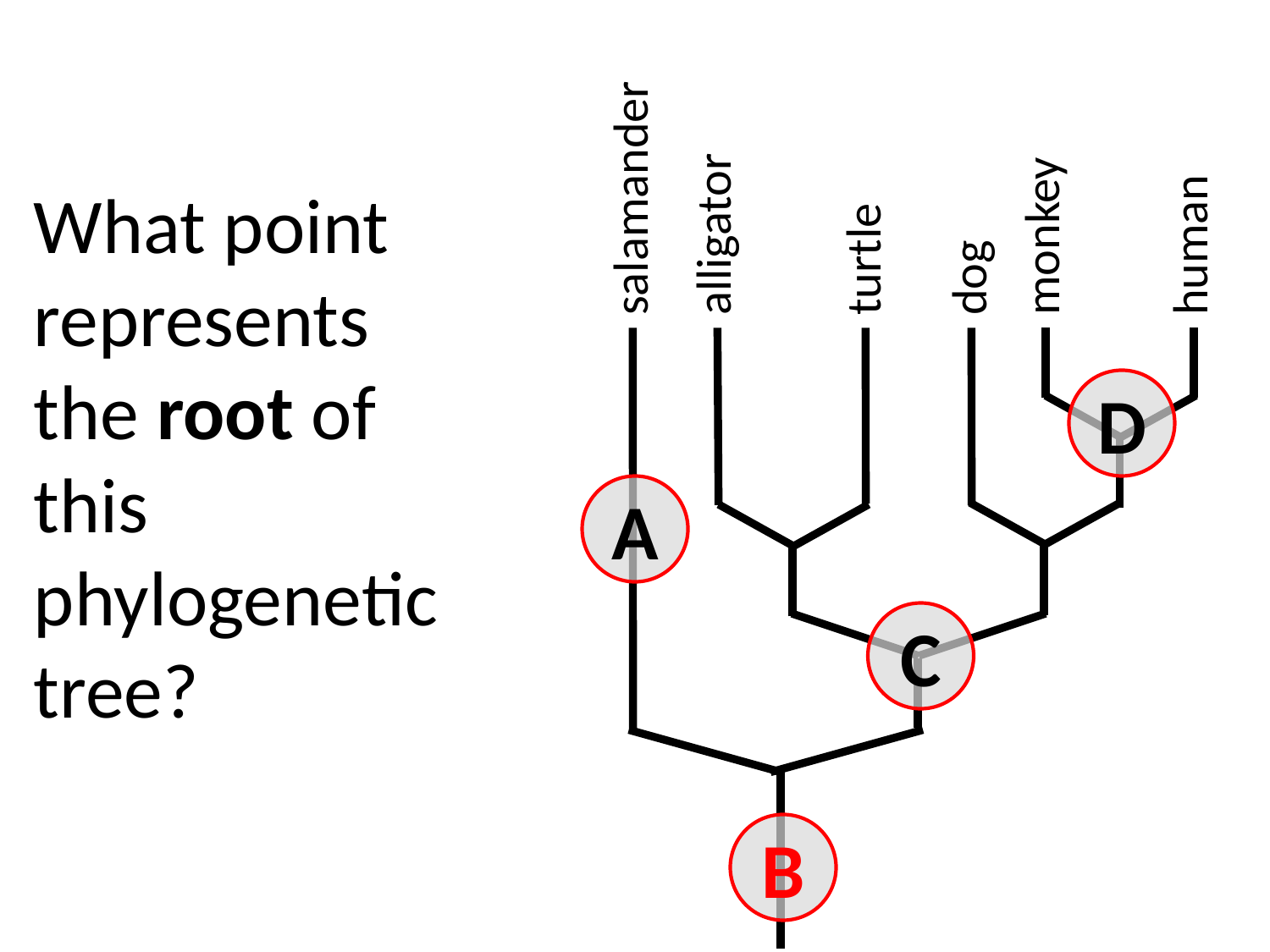

# What point represents the root of this phylogenetic tree?
salamander
turtle
dog
alligator
monkey
human
D
A
C
B